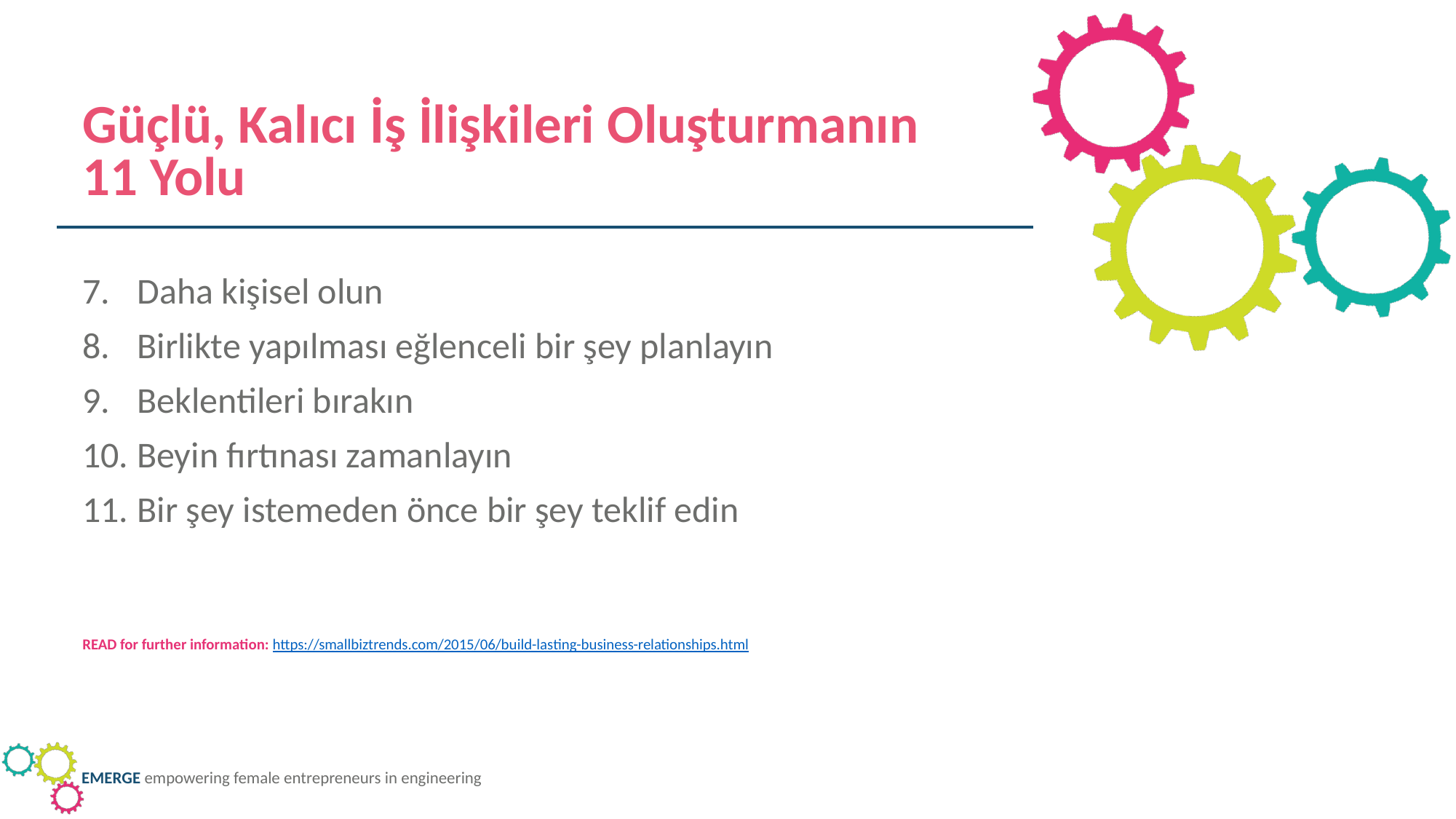

Güçlü, Kalıcı İş İlişkileri Oluşturmanın 11 Yolu

Daha kişisel olun
Birlikte yapılması eğlenceli bir şey planlayın
Beklentileri bırakın
Beyin fırtınası zamanlayın
Bir şey istemeden önce bir şey teklif edin
READ for further information: https://smallbiztrends.com/2015/06/build-lasting-business-relationships.html